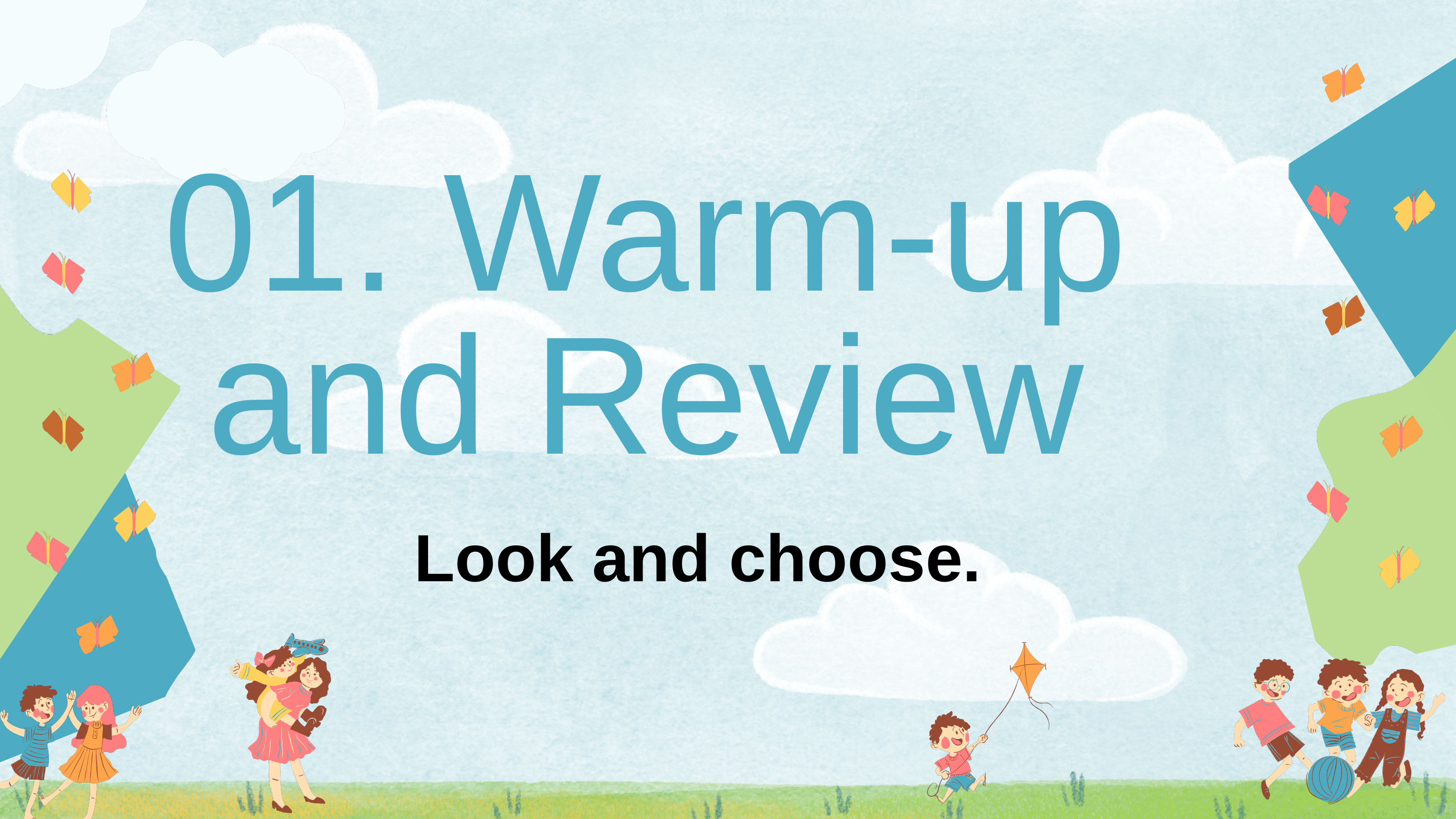

01. Warm-up and Review

Look and choose.